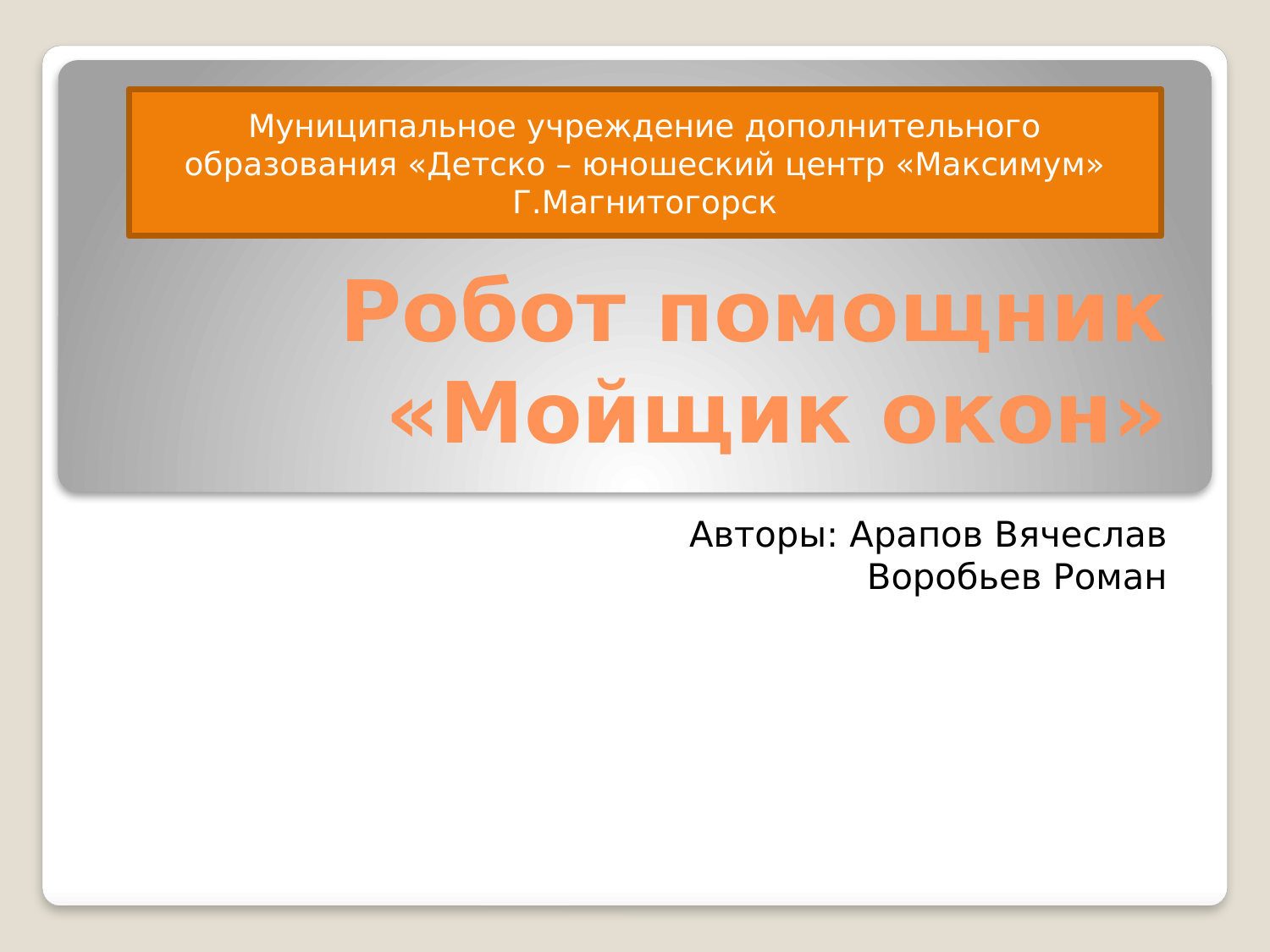

# Робот помощник «Мойщик окон»
Муниципальное учреждение дополнительного образования «Детско – юношеский центр «Максимум»
Г.Магнитогорск
Авторы: Арапов Вячеслав
Воробьев Роман